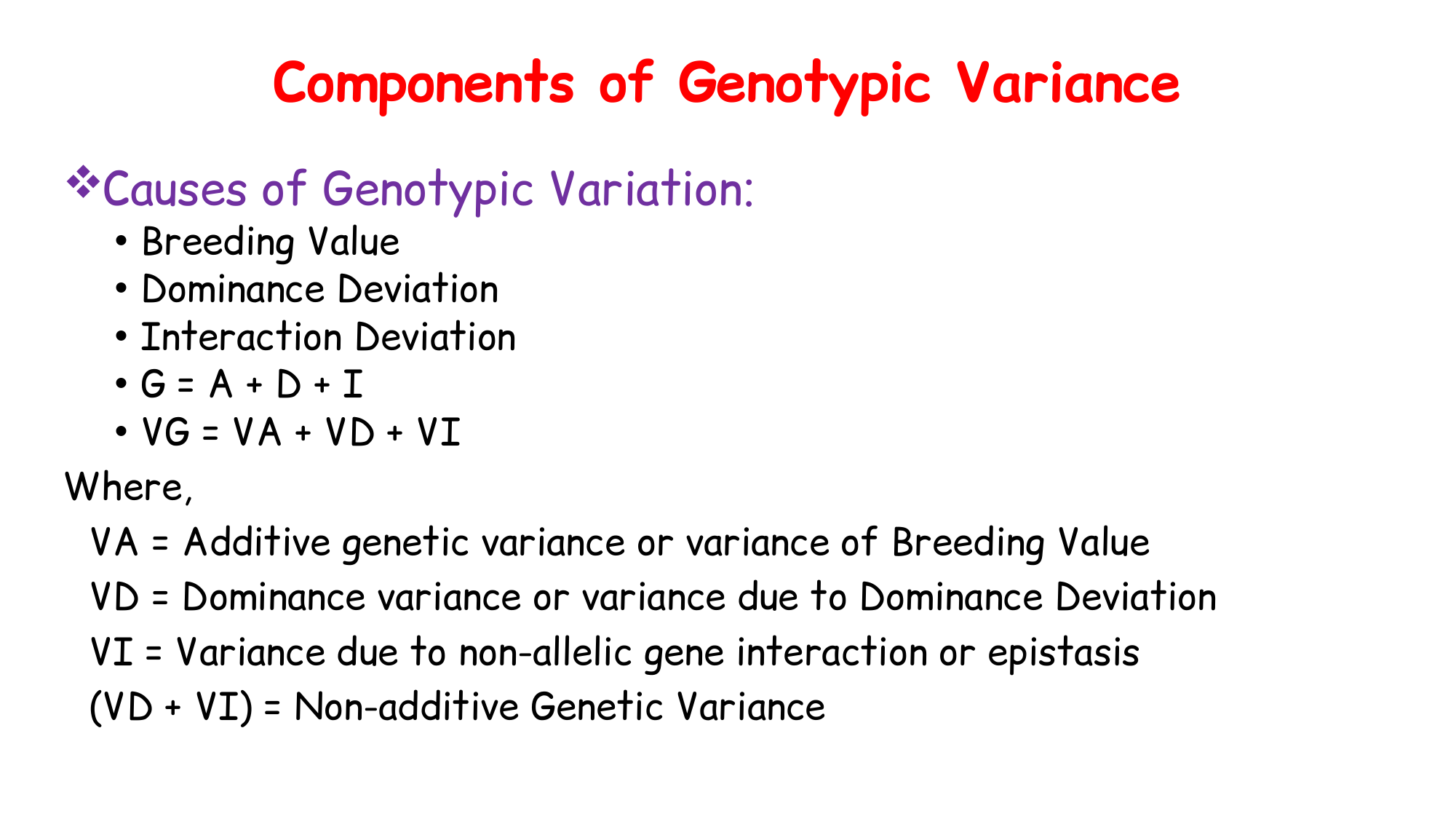

# Components of Genotypic Variance
Causes of Genotypic Variation:
Breeding Value
Dominance Deviation
Interaction Deviation
G = A + D + I
VG = VA + VD + VI
Where,
		VA = Additive genetic variance or variance of Breeding Value
		VD = Dominance variance or variance due to Dominance Deviation
		VI = Variance due to non-allelic gene interaction or epistasis
		(VD + VI) = Non-additive Genetic Variance